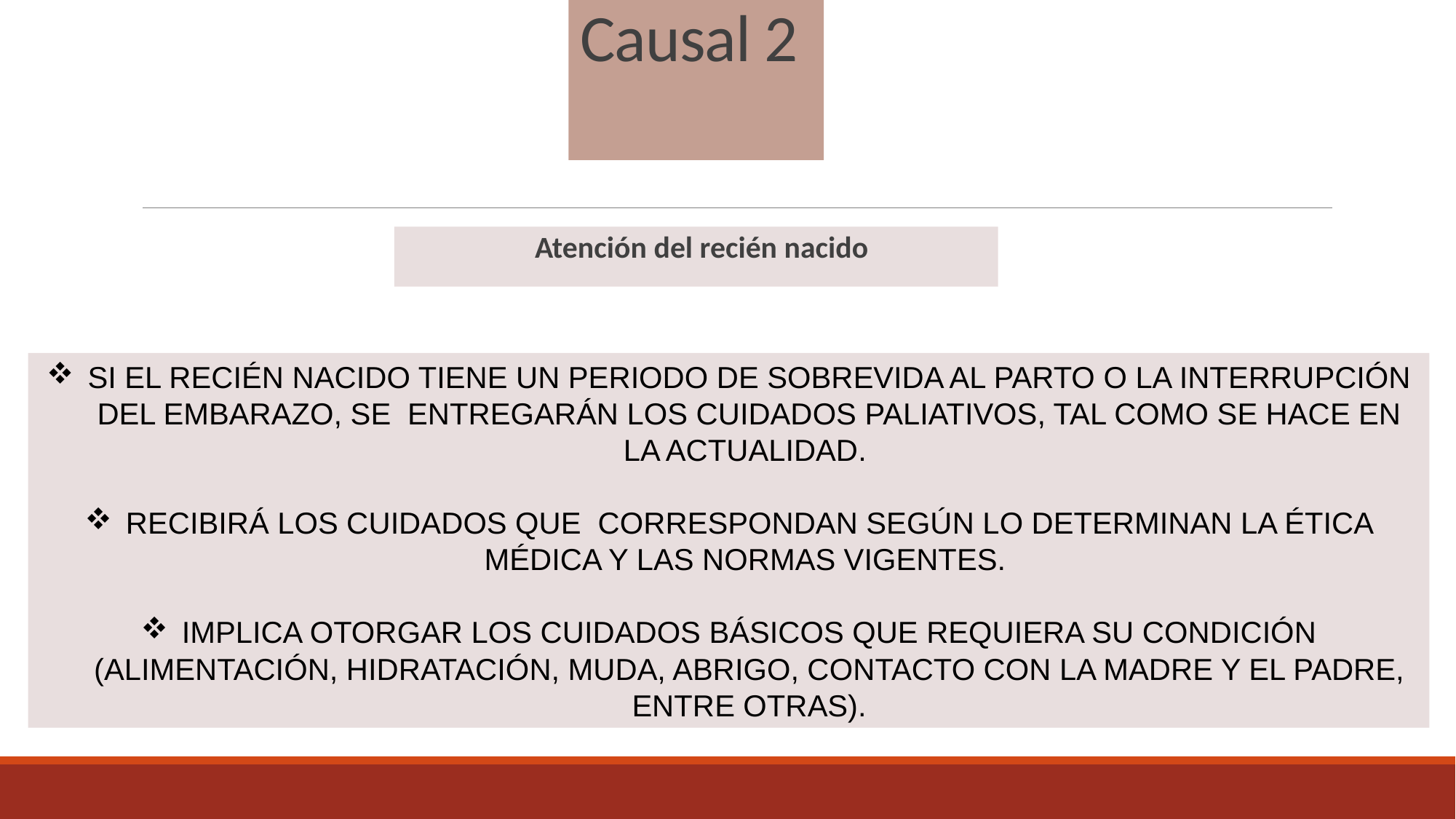

# Causal 2
Atención del recién nacido

SI EL RECIÉN NACIDO TIENE UN PERIODO DE SOBREVIDA AL PARTO O LA INTERRUPCIÓN DEL EMBARAZO, SE  ENTREGARÁN LOS CUIDADOS PALIATIVOS, TAL COMO SE HACE EN LA ACTUALIDAD.

RECIBIRÁ LOS CUIDADOS QUE  CORRESPONDAN SEGÚN LO DETERMINAN LA ÉTICA MÉDICA Y LAS NORMAS VIGENTES.

IMPLICA OTORGAR LOS CUIDADOS BÁSICOS QUE REQUIERA SU CONDICIÓN (ALIMENTACIÓN, HIDRATACIÓN, MUDA, ABRIGO, CONTACTO CON LA MADRE Y EL PADRE, ENTRE OTRAS).